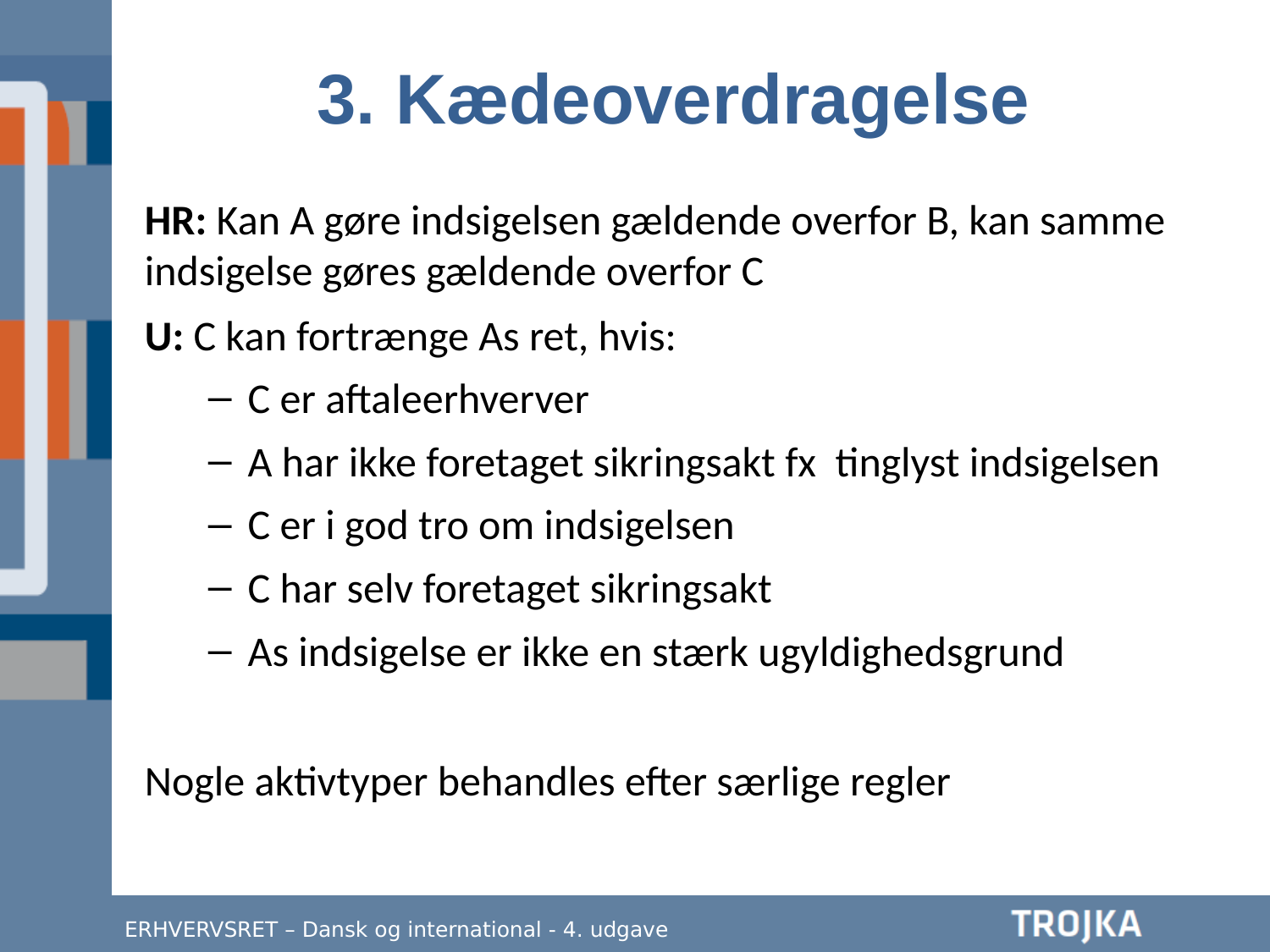

3. Kædeoverdragelse
HR: Kan A gøre indsigelsen gældende overfor B, kan samme indsigelse gøres gældende overfor C
U: C kan fortrænge As ret, hvis:
C er aftaleerhverver
A har ikke foretaget sikringsakt fx  tinglyst indsigelsen
C er i god tro om indsigelsen
C har selv foretaget sikringsakt
As indsigelse er ikke en stærk ugyldighedsgrund

Nogle aktivtyper behandles efter særlige regler